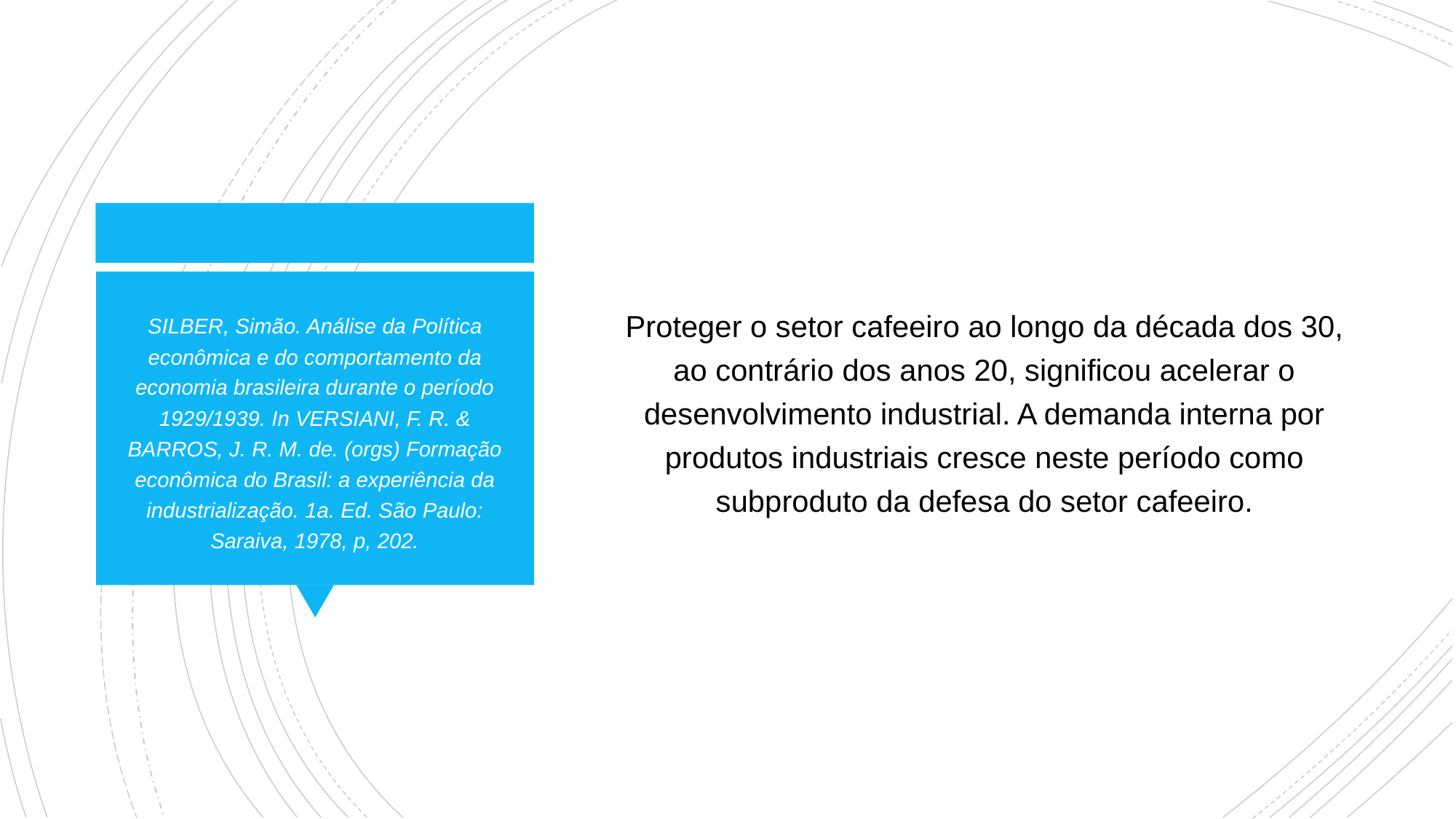

54
Proteger o setor cafeeiro ao longo da década dos 30, ao contrário dos anos 20, significou acelerar o desenvolvimento industrial. A demanda interna por produtos industriais cresce neste período como subproduto da defesa do setor cafeeiro.
SILBER, Simão. Análise da Política econômica e do comportamento da economia brasileira durante o período 1929/1939. In VERSIANI, F. R. & BARROS, J. R. M. de. (orgs) Formação econômica do Brasil: a experiência da industrialização. 1a. Ed. São Paulo: Saraiva, 1978, p, 202.